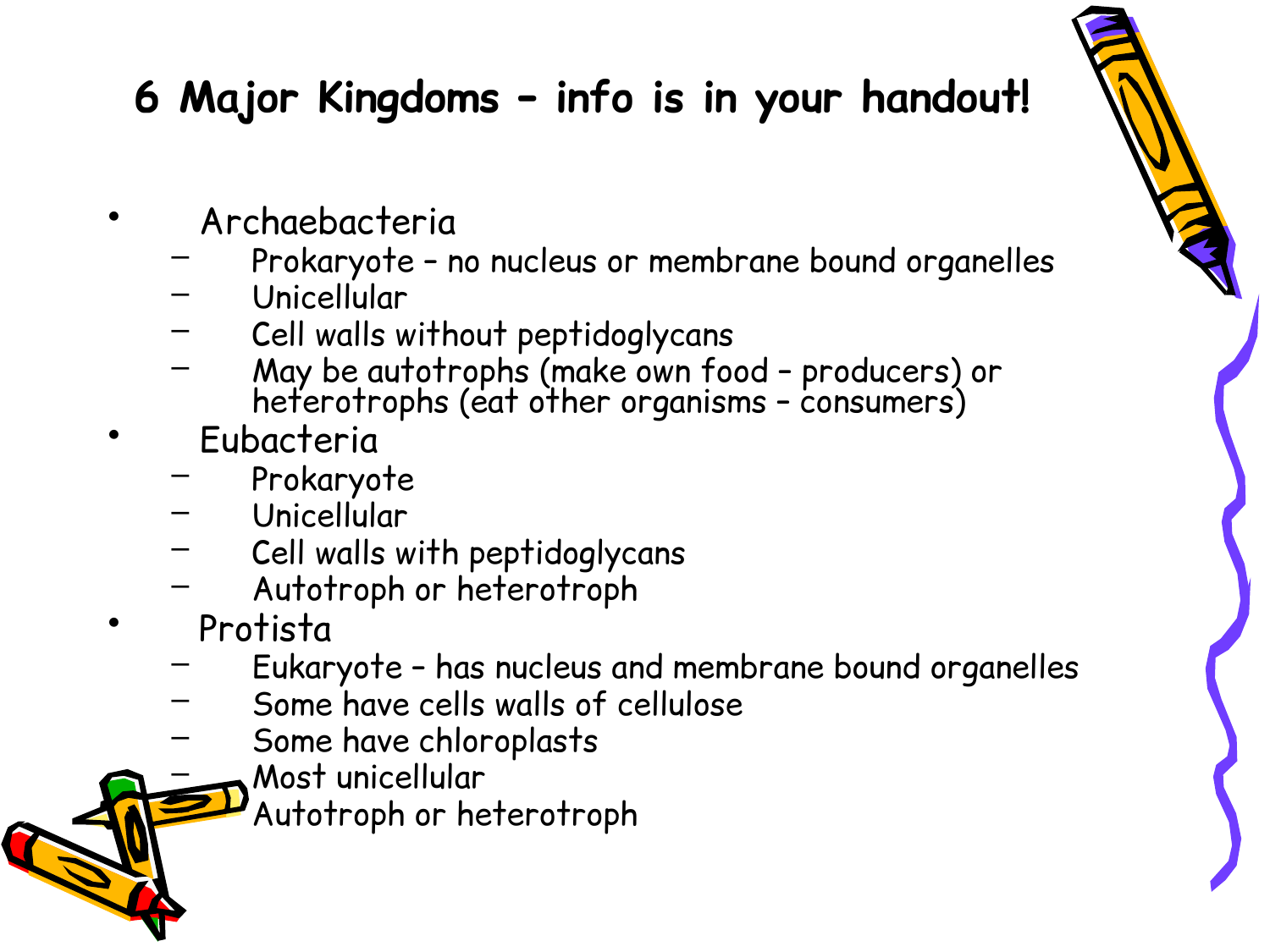

# 6 Major Kingdoms – info is in your handout!
Archaebacteria
Prokaryote – no nucleus or membrane bound organelles
Unicellular
Cell walls without peptidoglycans
May be autotrophs (make own food – producers) or heterotrophs (eat other organisms – consumers)
Eubacteria
Prokaryote
Unicellular
Cell walls with peptidoglycans
Autotroph or heterotroph
Protista
Eukaryote – has nucleus and membrane bound organelles
Some have cells walls of cellulose
Some have chloroplasts
Most unicellular
Autotroph or heterotroph